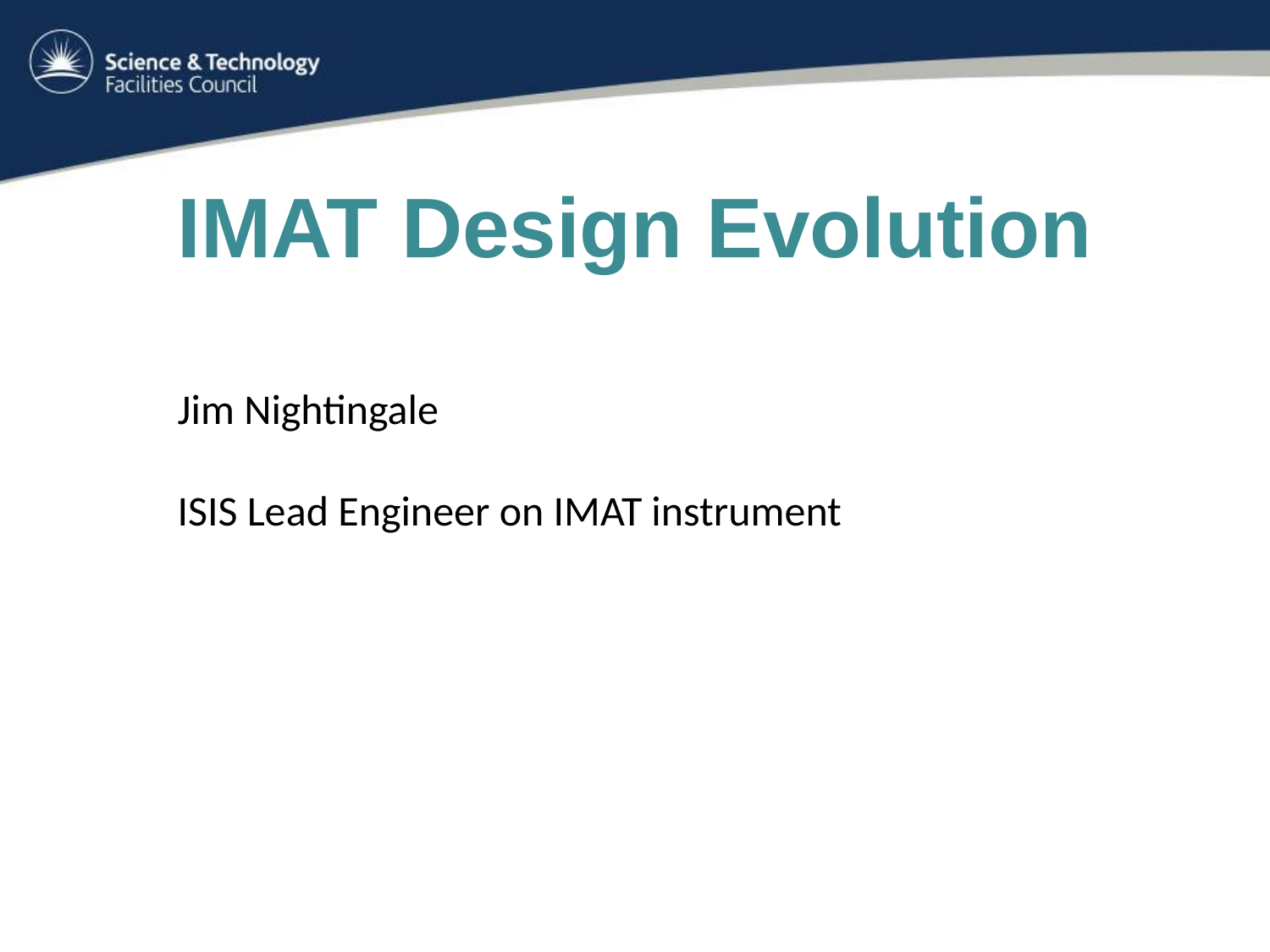

IMAT Design Evolution
Jim Nightingale

ISIS Lead Engineer on IMAT instrument